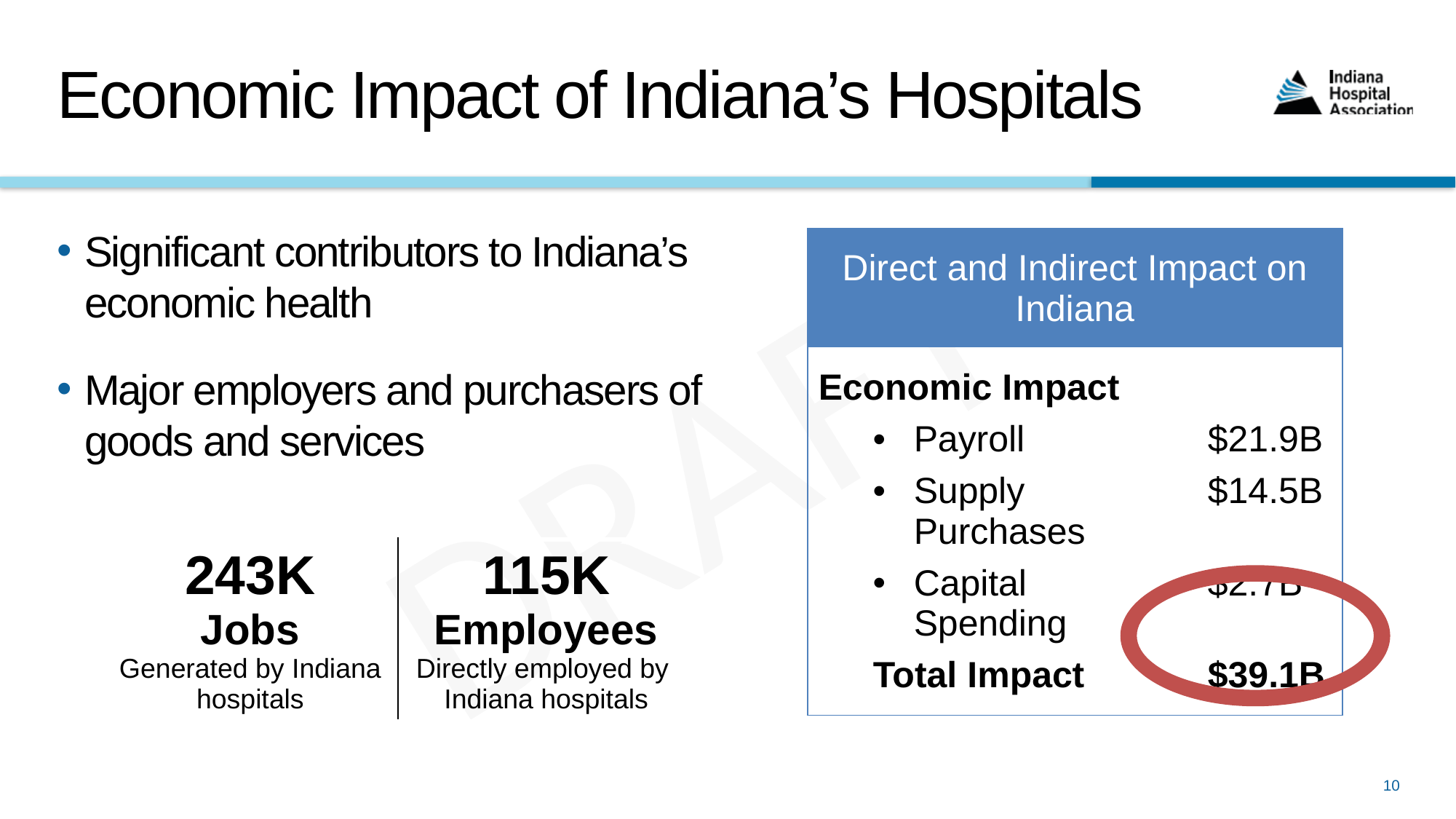

# Economic Impact of Indiana’s Hospitals
Significant contributors to Indiana’s economic health
Major employers and purchasers of goods and services
| Direct and Indirect Impact on Indiana |  |
| --- | --- |
| Economic Impact |  |
| Payroll | $21.9B |
| Supply Purchases | $14.5B |
| Capital Spending | $2.7B |
| Total Impact | $39.1B |
|  |  |
| --- | --- |
| 243K Jobs Generated by Indiana hospitals | 115K Employees Directly employed by Indiana hospitals |
|  |  |

10